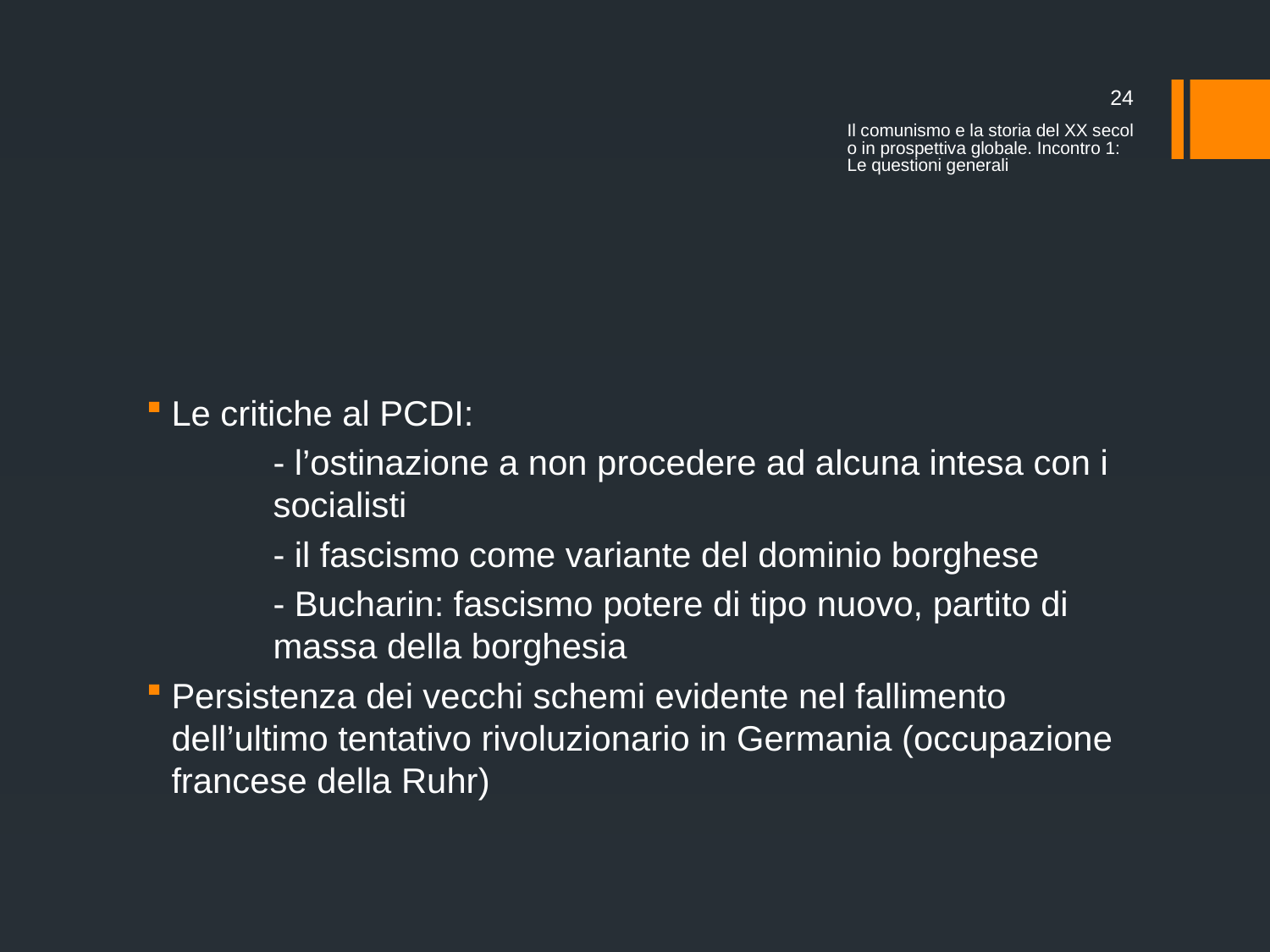

24
Il comunismo e la storia del XX secolo in prospettiva globale. Incontro 1: Le questioni generali
#
Le critiche al PCDI:
	- l’ostinazione a non procedere ad alcuna intesa con i 	socialisti
	- il fascismo come variante del dominio borghese
	- Bucharin: fascismo potere di tipo nuovo, partito di 	massa della borghesia
Persistenza dei vecchi schemi evidente nel fallimento dell’ultimo tentativo rivoluzionario in Germania (occupazione francese della Ruhr)